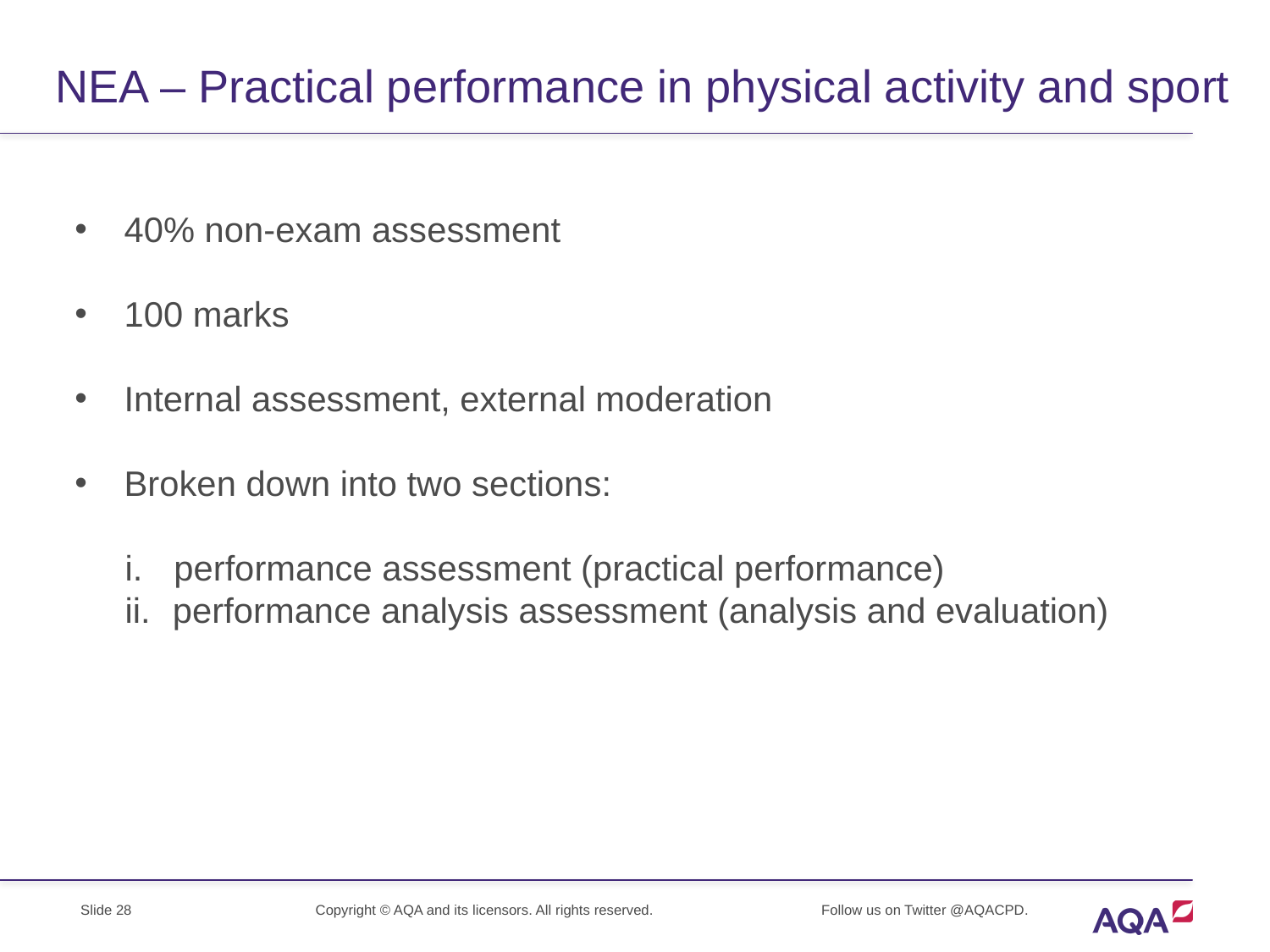

# NEA – Practical performance in physical activity and sport
40% non-exam assessment

100 marks

Internal assessment, external moderation

Broken down into two sections:

performance assessment (practical performance)
performance analysis assessment (analysis and evaluation)

Slide 28
Copyright © AQA and its licensors. All rights reserved.
Follow us on Twitter @AQACPD.